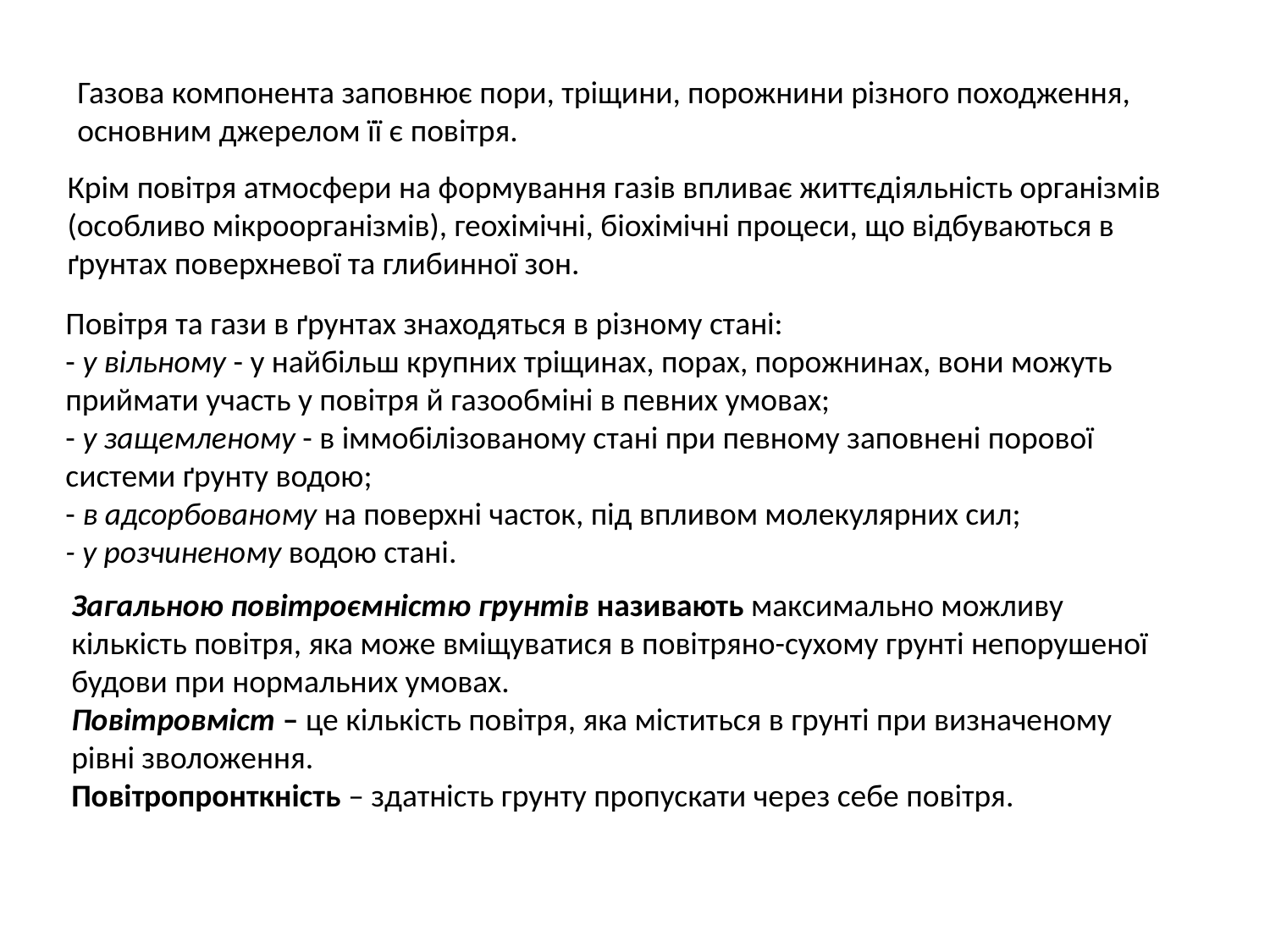

Газова компонента заповнює пори, тріщини, порожнини різного походження, основним джерелом її є повітря.
Крім повітря атмосфери на формування газів впливає життєдіяльність організмів (особливо мікроорганізмів), геохімічні, біохімічні процеси, що відбуваються в ґрунтах поверхневої та глибинної зон.
Повітря та гази в ґрунтах знаходяться в різному стані:
- у вільному - у найбільш крупних тріщинах, порах, порожнинах, вони можуть приймати участь у повітря й газообміні в певних умовах;
- у защемленому - в іммобілізованому стані при певному заповнені порової системи ґрунту водою;
- в адсорбованому на поверхні часток, під впливом молекулярних сил;
- у розчиненому водою стані.
Загальною повітроємністю грунтів називають максимально можливу кількість повітря, яка може вміщуватися в повітряно-сухому грунті непорушеної будови при нормальних умовах.
Повітровміст – це кількість повітря, яка міститься в грунті при визначеному рівні зволоження.
Повітропронткність – здатність грунту пропускати через себе повітря.